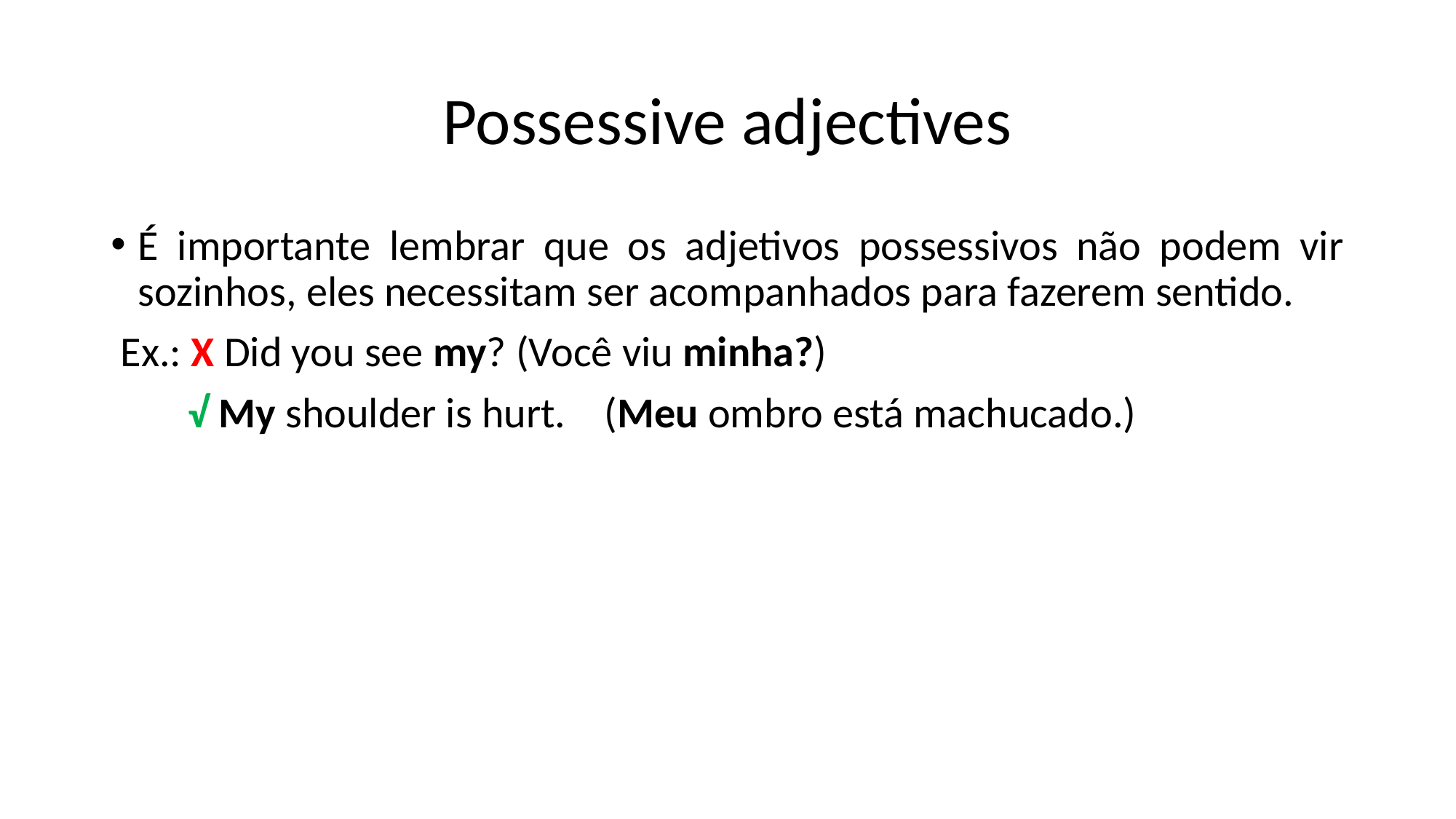

# Possessive adjectives
É importante lembrar que os adjetivos possessivos não podem vir sozinhos, eles necessitam ser acompanhados para fazerem sentido.
 Ex.: X Did you see my? (Você viu minha?)
        √ My shoulder is hurt.    (Meu ombro está machucado.)